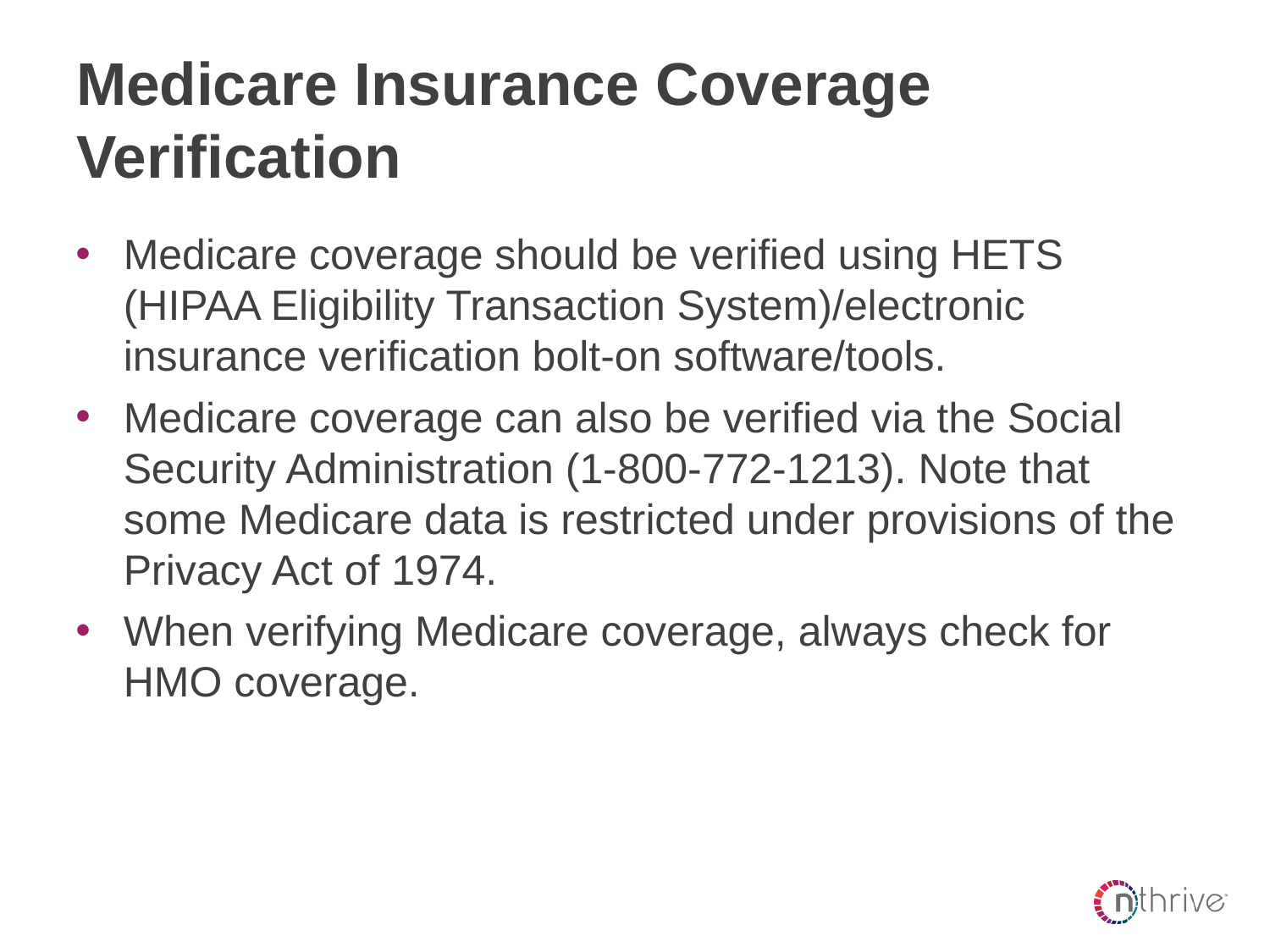

# Medicare Insurance Coverage Verification
Medicare coverage should be verified using HETS (HIPAA Eligibility Transaction System)/electronic insurance verification bolt-on software/tools.
Medicare coverage can also be verified via the Social Security Administration (1-800-772-1213). Note that some Medicare data is restricted under provisions of the Privacy Act of 1974.
When verifying Medicare coverage, always check for HMO coverage.